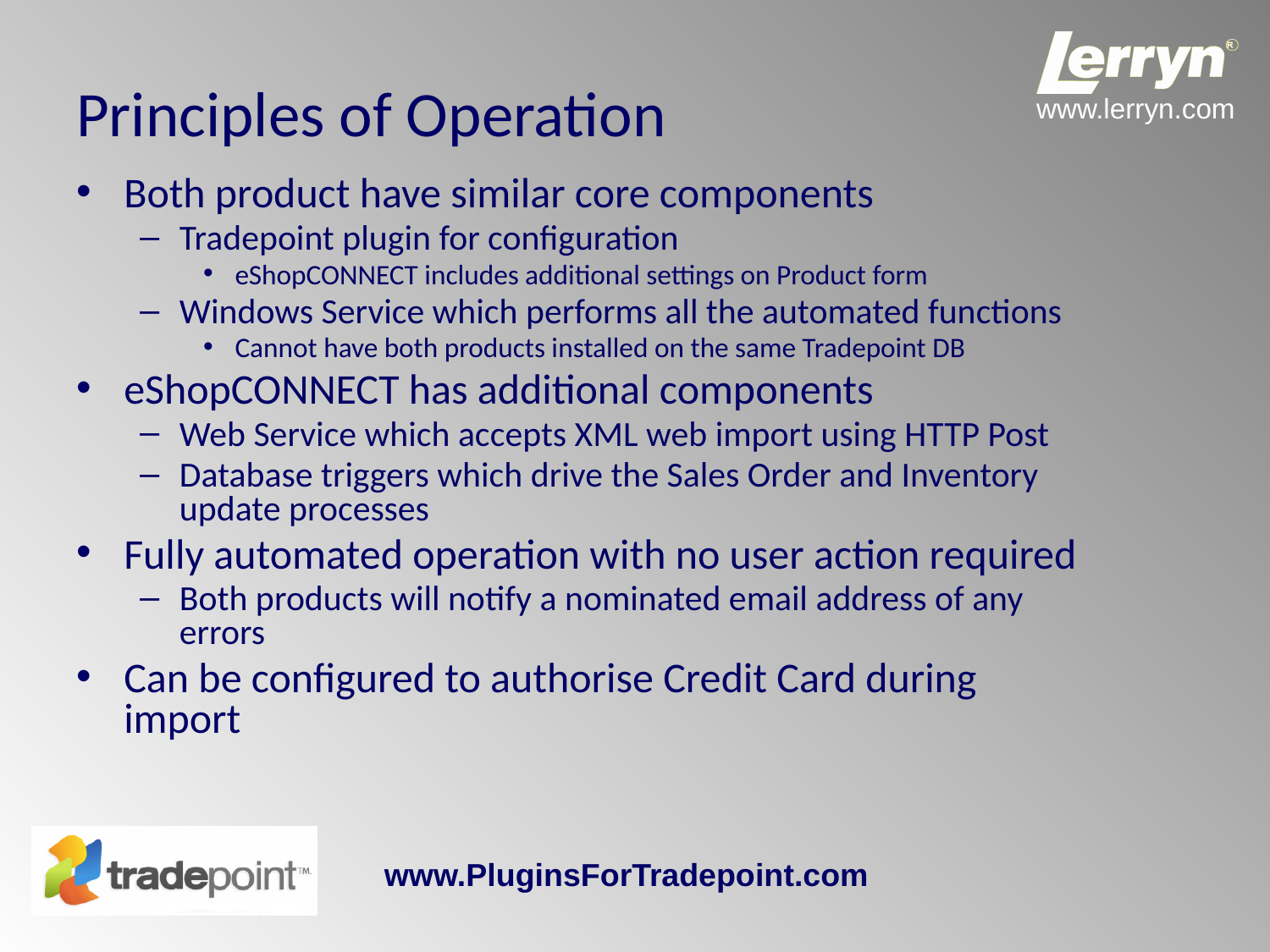

# Principles of Operation
Both product have similar core components
Tradepoint plugin for configuration
eShopCONNECT includes additional settings on Product form
Windows Service which performs all the automated functions
Cannot have both products installed on the same Tradepoint DB
eShopCONNECT has additional components
Web Service which accepts XML web import using HTTP Post
Database triggers which drive the Sales Order and Inventory update processes
Fully automated operation with no user action required
Both products will notify a nominated email address of any errors
Can be configured to authorise Credit Card during import